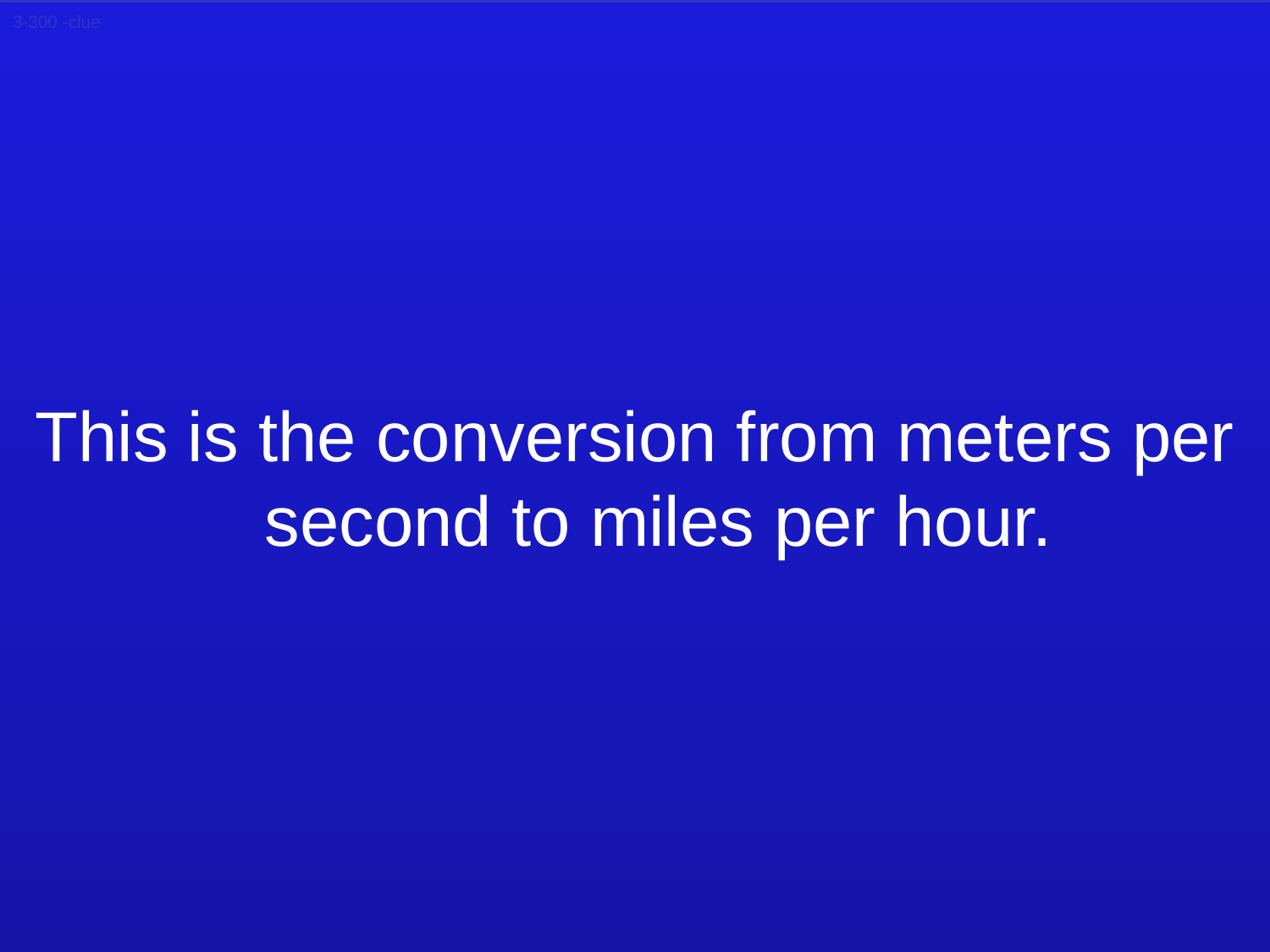

3-300 -clue

This is the conversion from meters per second to miles per hour.